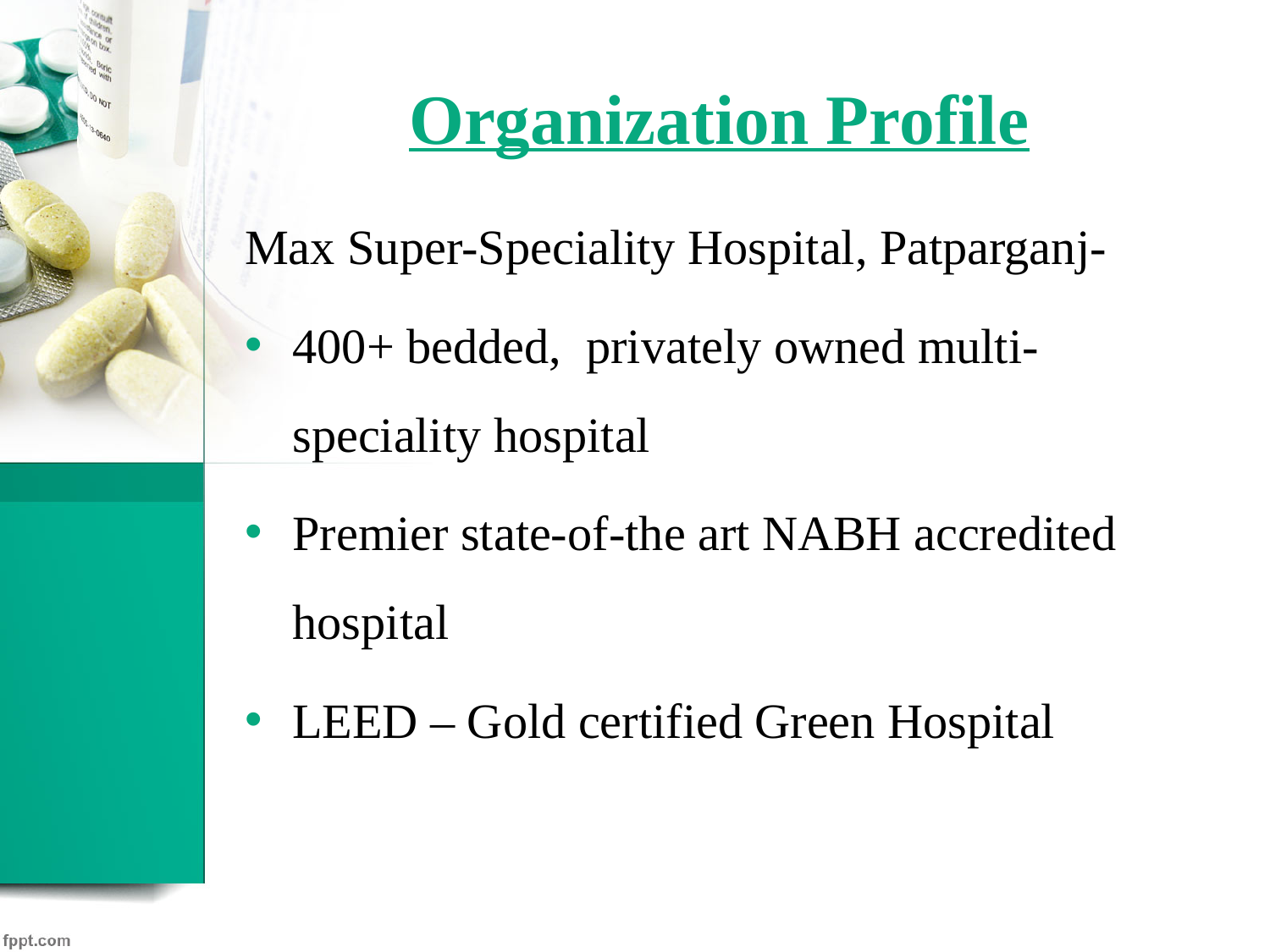

# Organization Profile
Max Super-Speciality Hospital, Patparganj-
400+ bedded,  privately owned multi-speciality hospital
Premier state-of-the art NABH accredited hospital
LEED – Gold certified Green Hospital